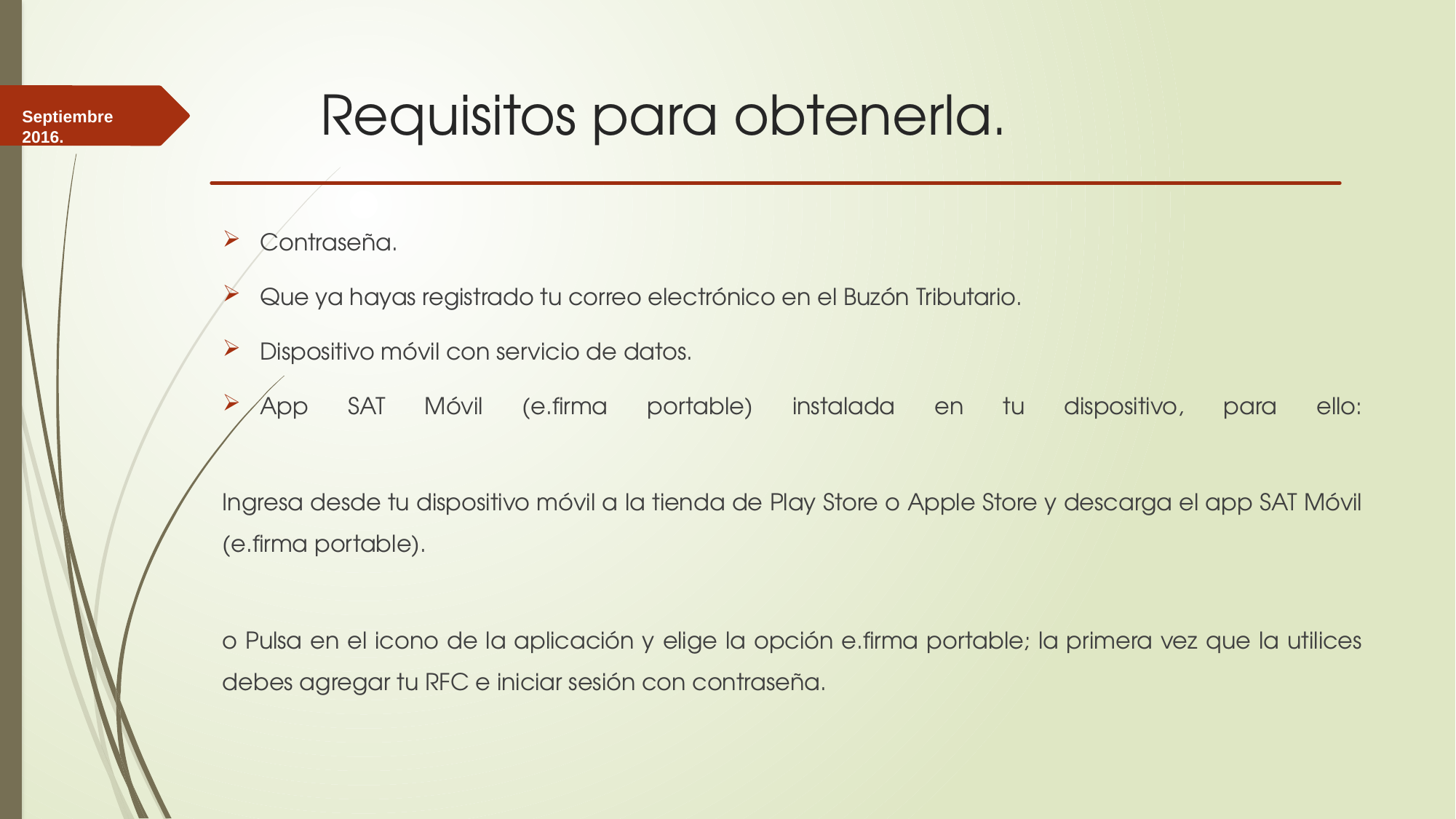

# Requisitos para obtenerla.
Septiembre 2016.
Contraseña.
Que ya hayas registrado tu correo electrónico en el Buzón Tributario.
Dispositivo móvil con servicio de datos.
App SAT Móvil (e.firma portable) instalada en tu dispositivo, para ello:
Ingresa desde tu dispositivo móvil a la tienda de Play Store o Apple Store y descarga el app SAT Móvil (e.firma portable).
o Pulsa en el icono de la aplicación y elige la opción e.firma portable; la primera vez que la utilices debes agregar tu RFC e iniciar sesión con contraseña.